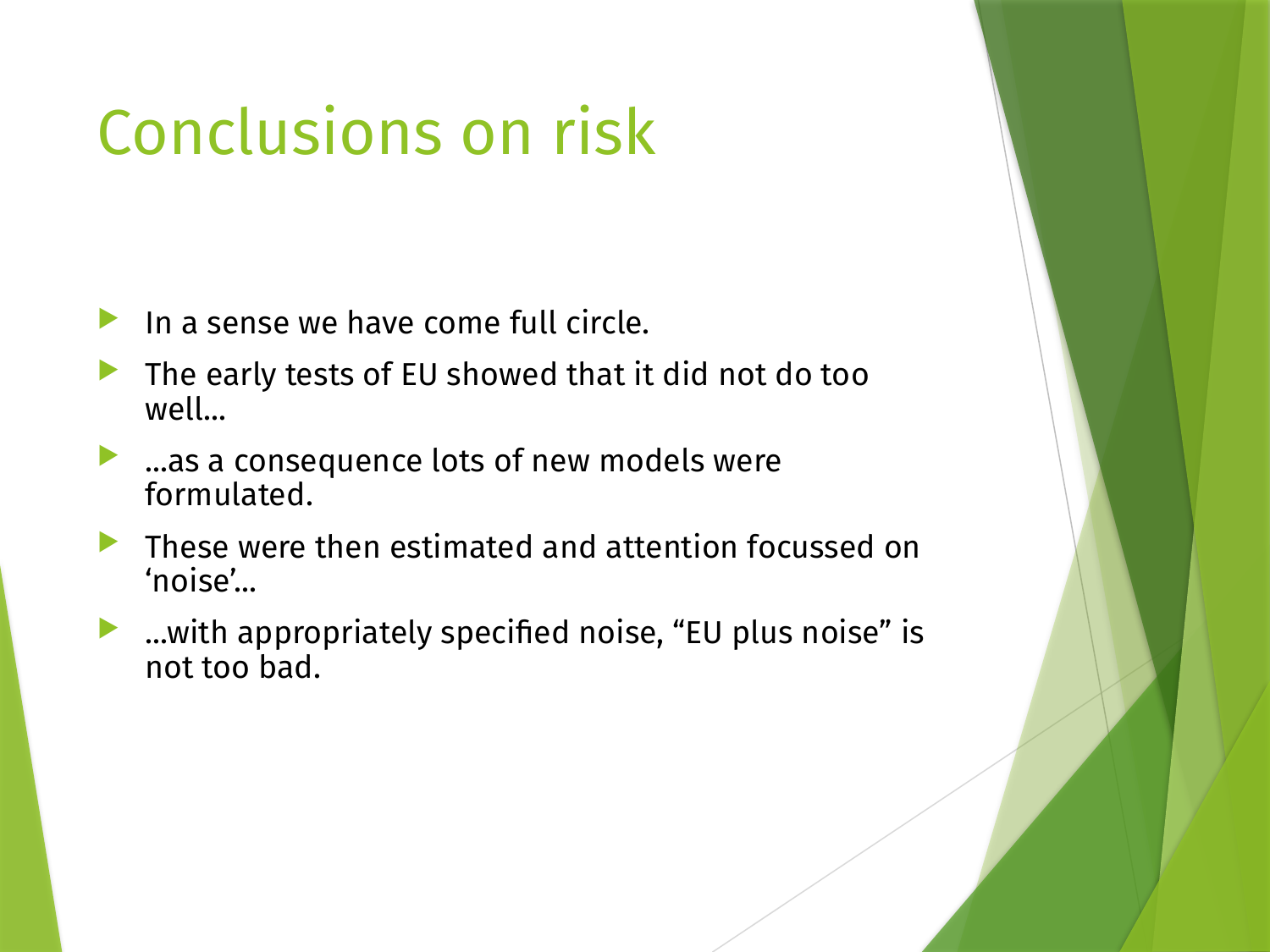

# Conclusions on risk
In a sense we have come full circle.
The early tests of EU showed that it did not do too well...
...as a consequence lots of new models were formulated.
These were then estimated and attention focussed on ‘noise’...
...with appropriately specified noise, “EU plus noise” is not too bad.